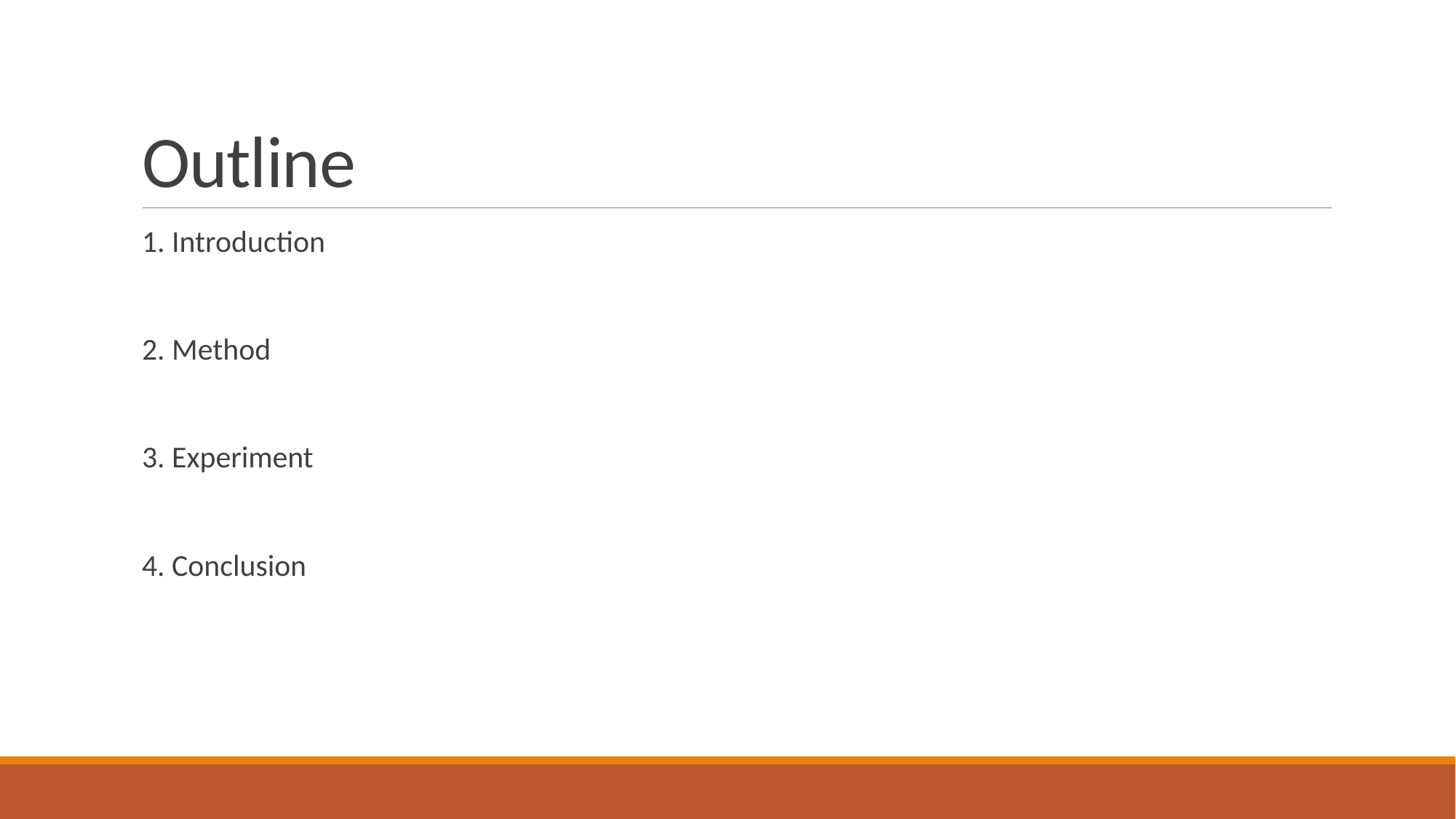

# Outline
1. Introduction

2. Method

3. Experiment

4. Conclusion